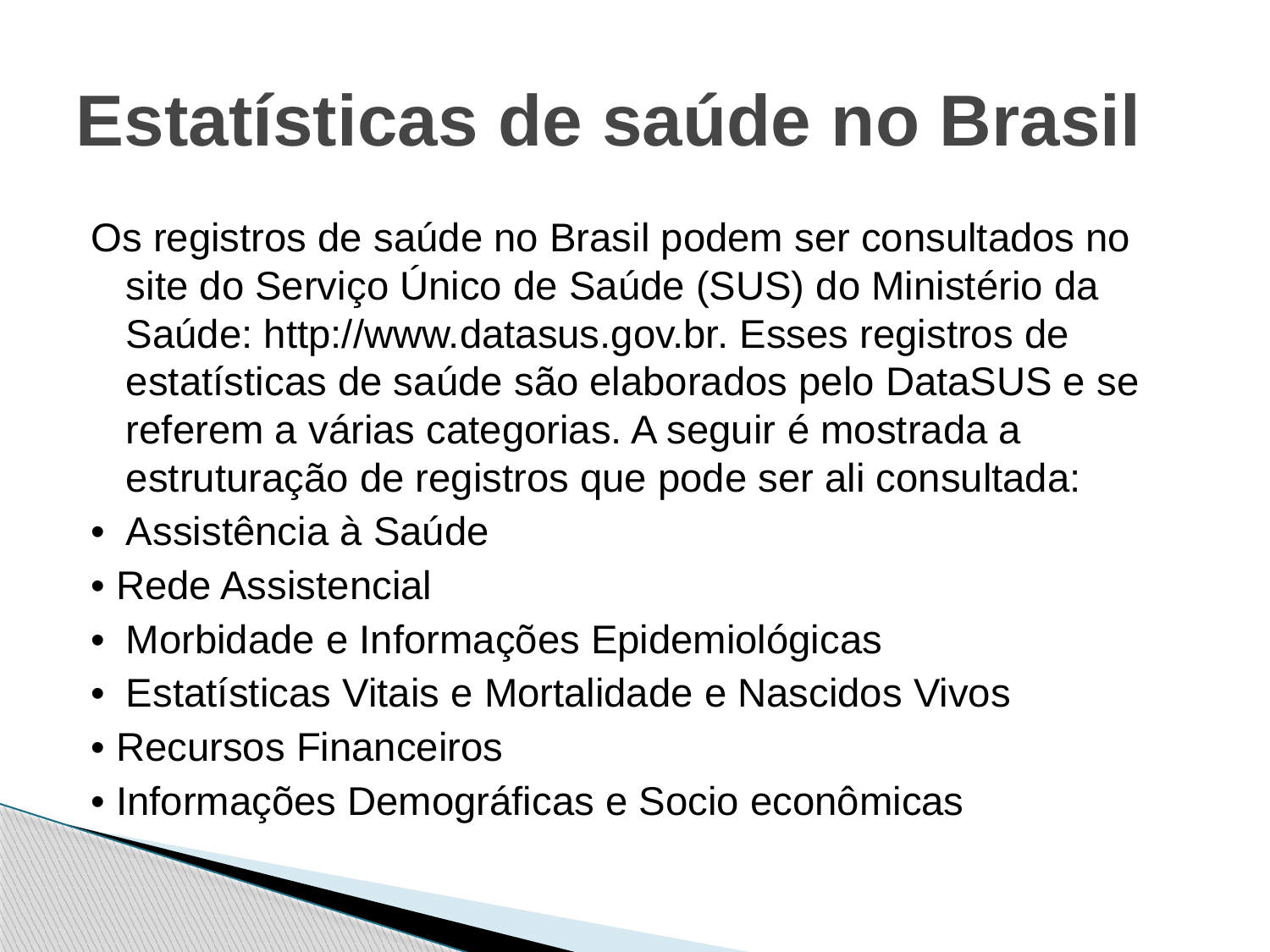

# Estatísticas de saúde no Brasil
Os registros de saúde no Brasil podem ser consultados no site do Serviço Único de Saúde (SUS) do Ministério da Saúde: http://www.datasus.gov.br. Esses registros de estatísticas de saúde são elaborados pelo DataSUS e se referem a várias categorias. A seguir é mostrada a estruturação de registros que pode ser ali consultada:
•	Assistência à Saúde
• Rede Assistencial
•	Morbidade e Informações Epidemiológicas
•	Estatísticas Vitais e Mortalidade e Nascidos Vivos
• Recursos Financeiros
• Informações Demográficas e Socio econômicas